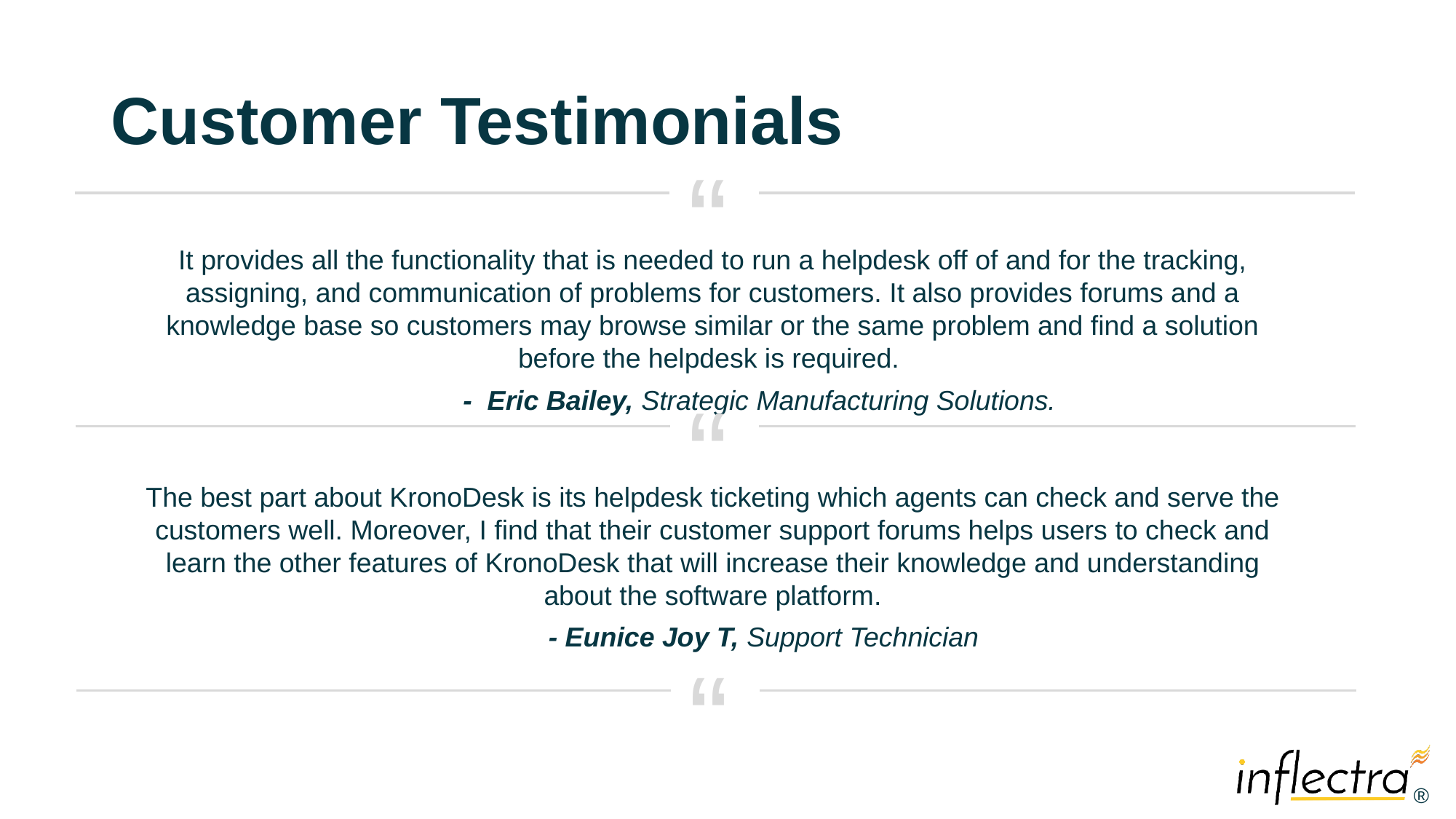

# Customer Testimonials
“
It provides all the functionality that is needed to run a helpdesk off of and for the tracking, assigning, and communication of problems for customers. It also provides forums and a knowledge base so customers may browse similar or the same problem and find a solution before the helpdesk is required.
 	-  Eric Bailey, Strategic Manufacturing Solutions.
“
The best part about KronoDesk is its helpdesk ticketing which agents can check and serve the customers well. Moreover, I find that their customer support forums helps users to check and learn the other features of KronoDesk that will increase their knowledge and understanding about the software platform.
	- Eunice Joy T, Support Technician
“